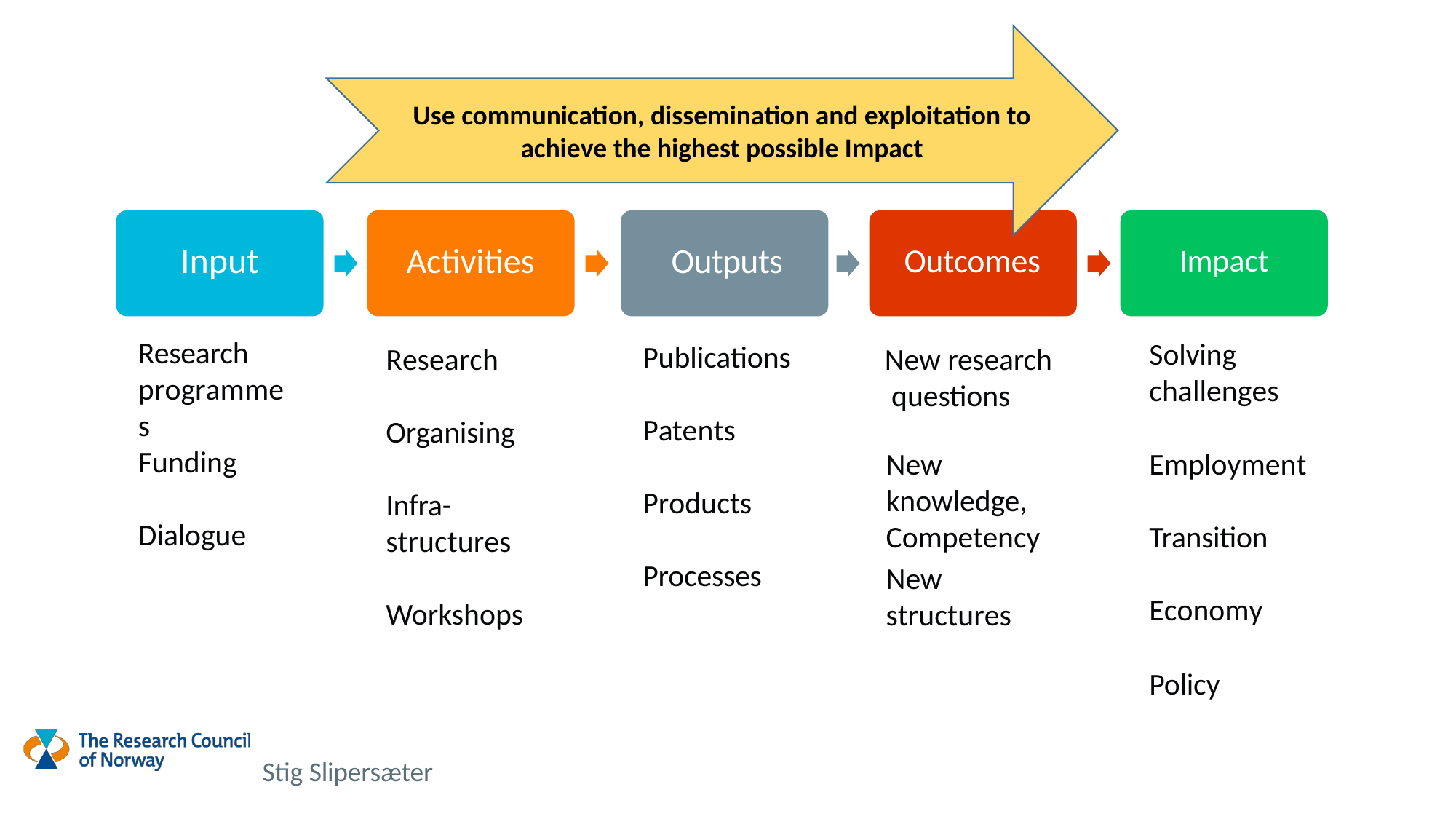

Use communication, dissemination and exploitation to achieve the highest possible Impact

Input
Activities
Outputs
Outcomes
Impact

Research  programmes
Solving
challenges
Publications
Research
New research  questions
Patents
Organising
Funding
New knowledge, Competency
Employment
Products
Infra-  structures

Workshops
Dialogue
Transition
Processes

New  structures
Economy

Policy

Stig Slipersæter